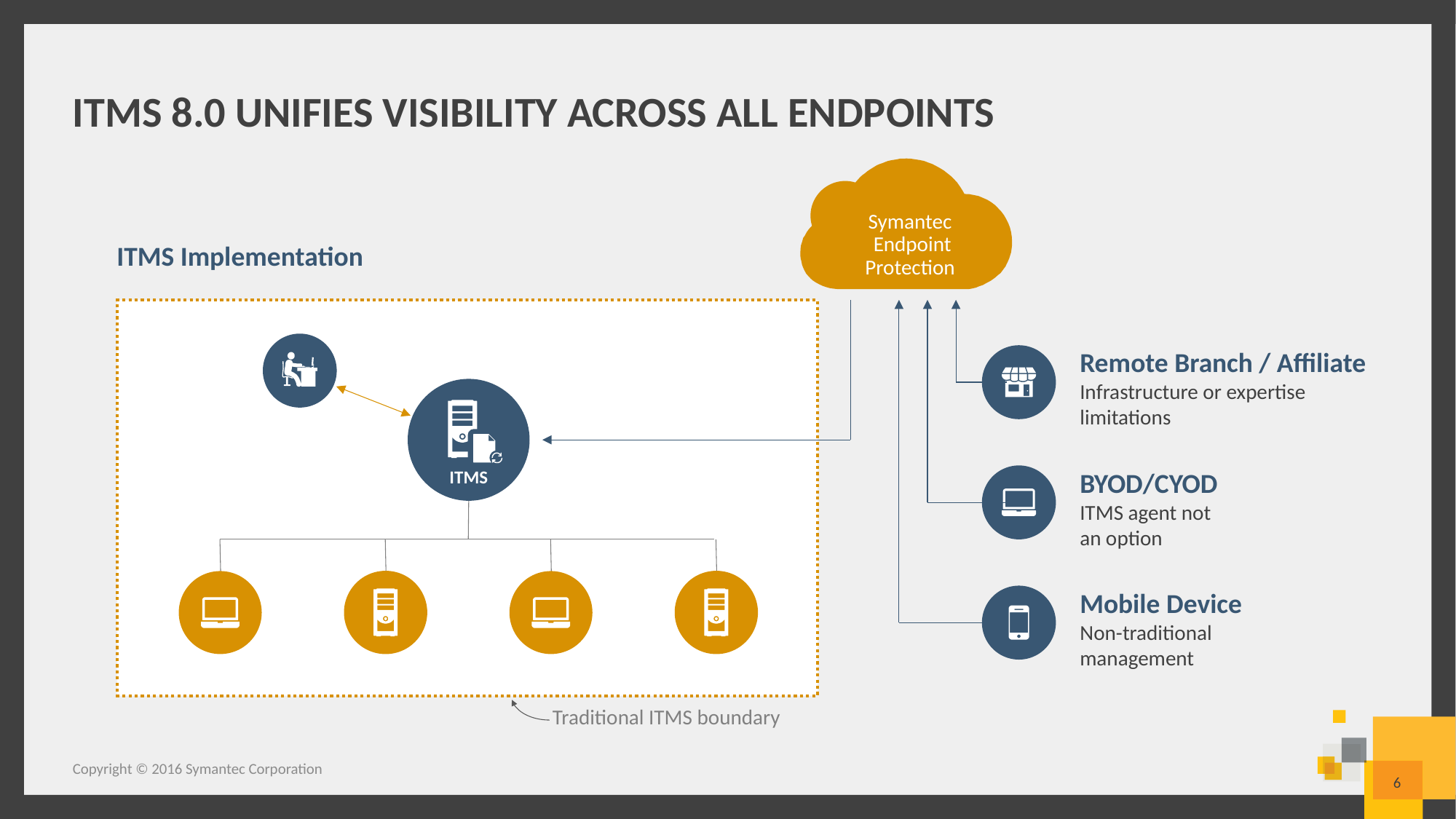

# ITMS 8.0 UNIFIES VISIBILITY ACROSS ALL ENDPOINTS

Symantec
 Endpoint Protection
ITMS Implementation

Remote Branch / Affiliate
Infrastructure or expertise limitations

ITMS

BYOD/CYOD
ITMS agent not
an option

Mobile Device
Non-traditional management

Traditional ITMS boundary
Copyright © 2016 Symantec Corporation
6